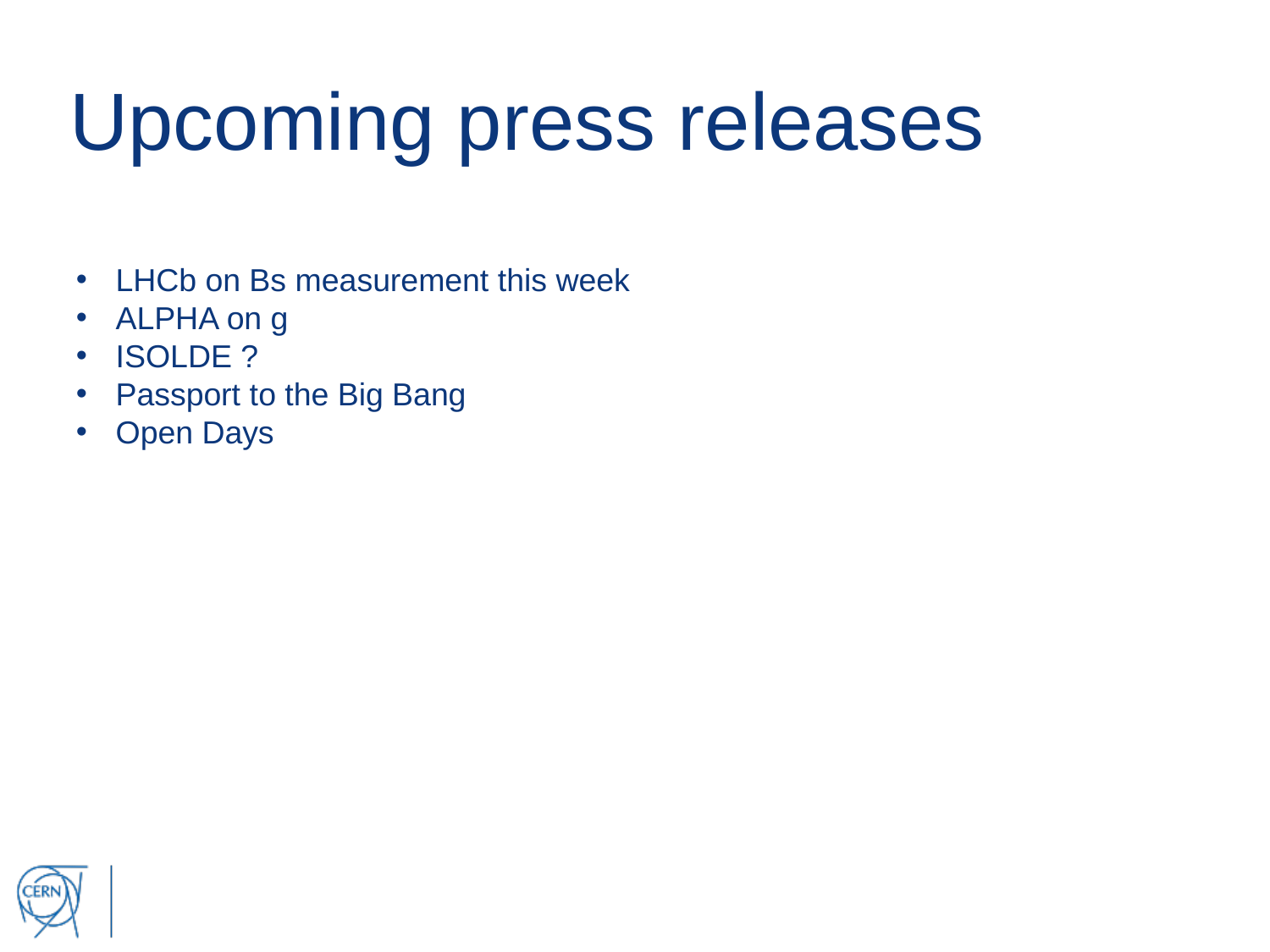

# Upcoming press releases
LHCb on Bs measurement this week
ALPHA on g
ISOLDE ?
Passport to the Big Bang
Open Days